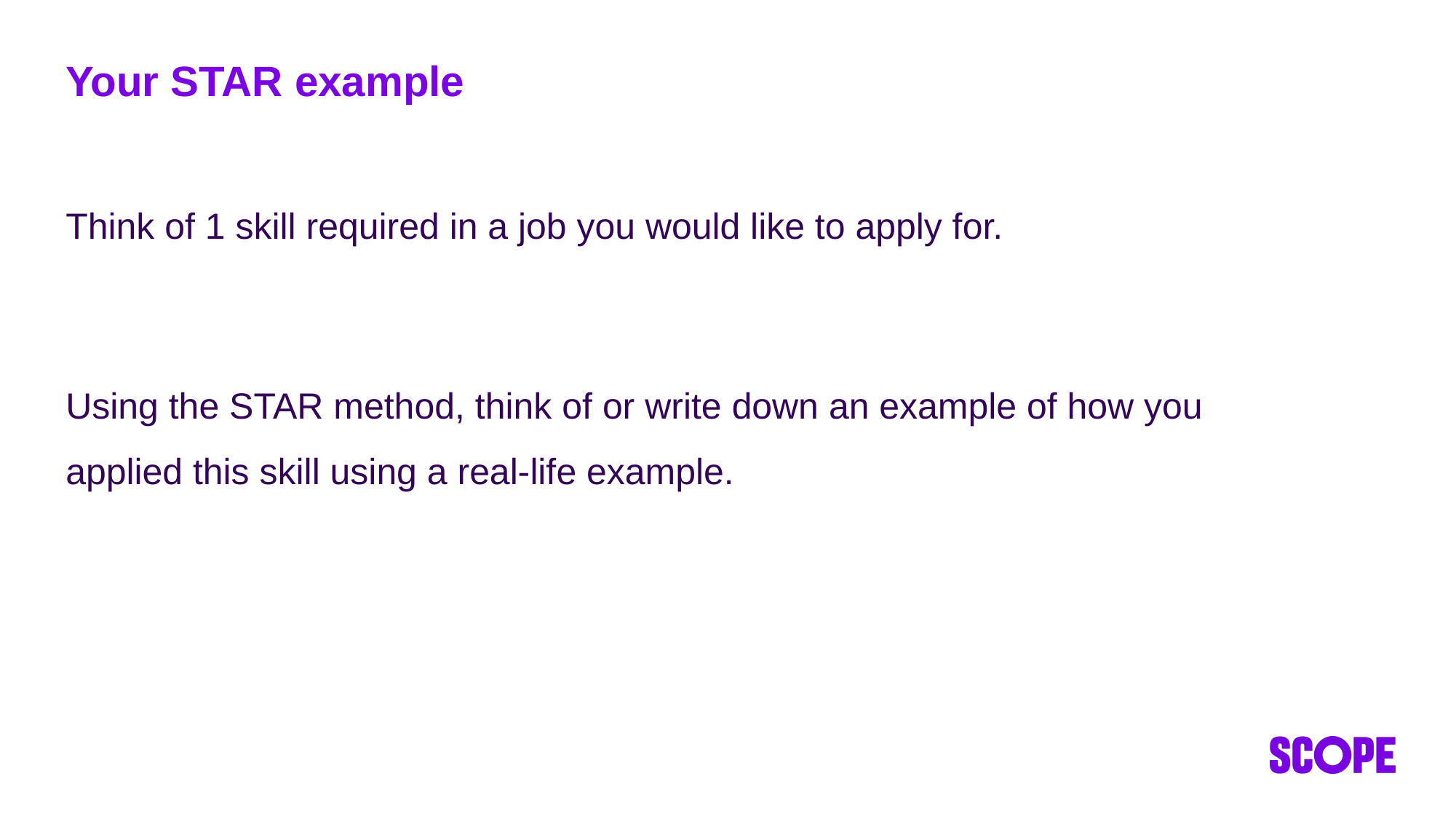

# Your STAR example
Think of 1 skill required in a job you would like to apply for.

Using the STAR method, think of or write down an example of how you applied this skill using a real-life example.